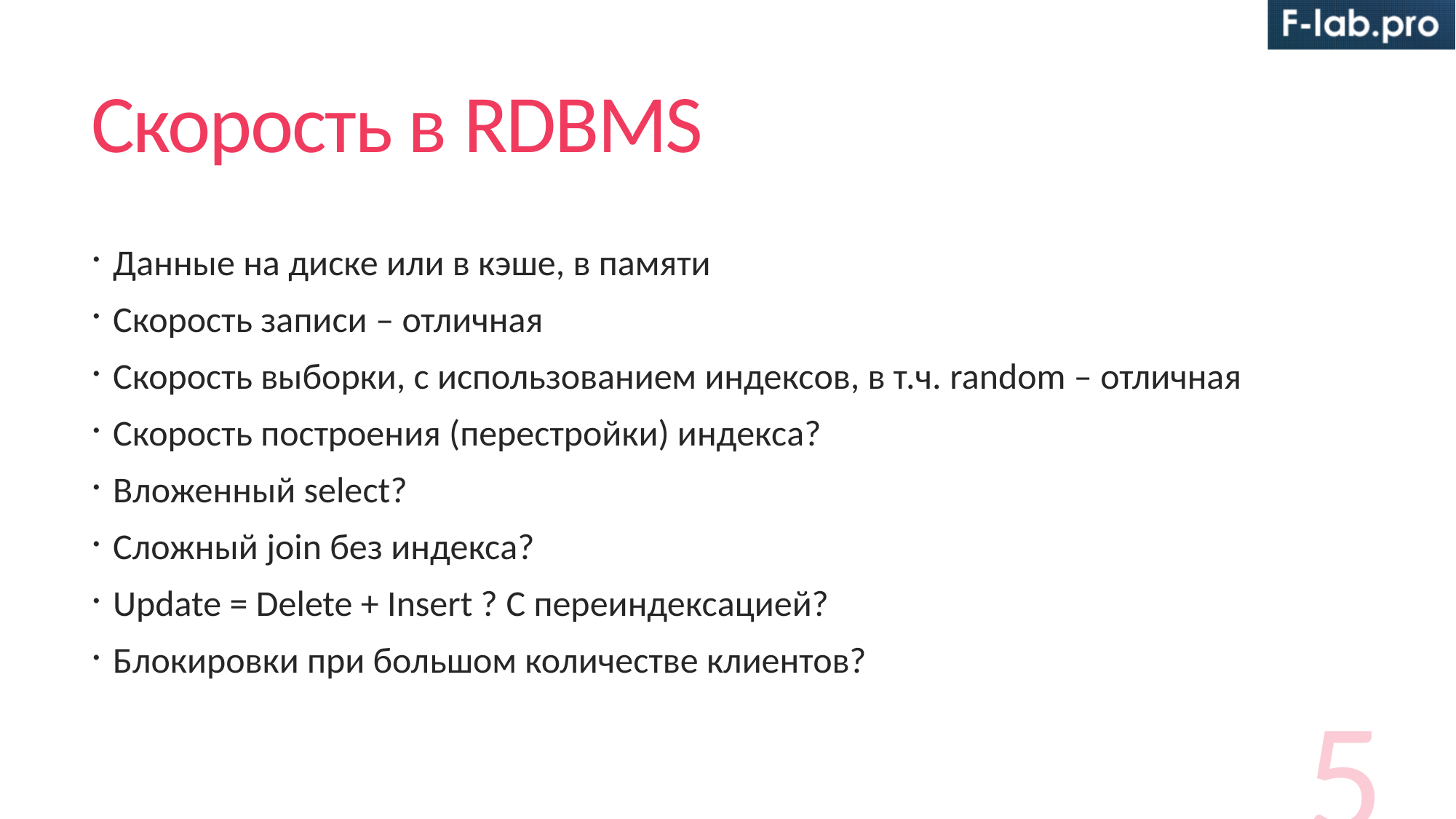

# Скорость в RDBMS
Данные на диске или в кэше, в памяти
Скорость записи – отличная
Скорость выборки, с использованием индексов, в т.ч. random – отличная
Cкорость построения (перестройки) индекса?
Вложенный select?
Сложный join без индекса?
Update = Delete + Insert ? С переиндексацией?
Блокировки при большом количестве клиентов?
5